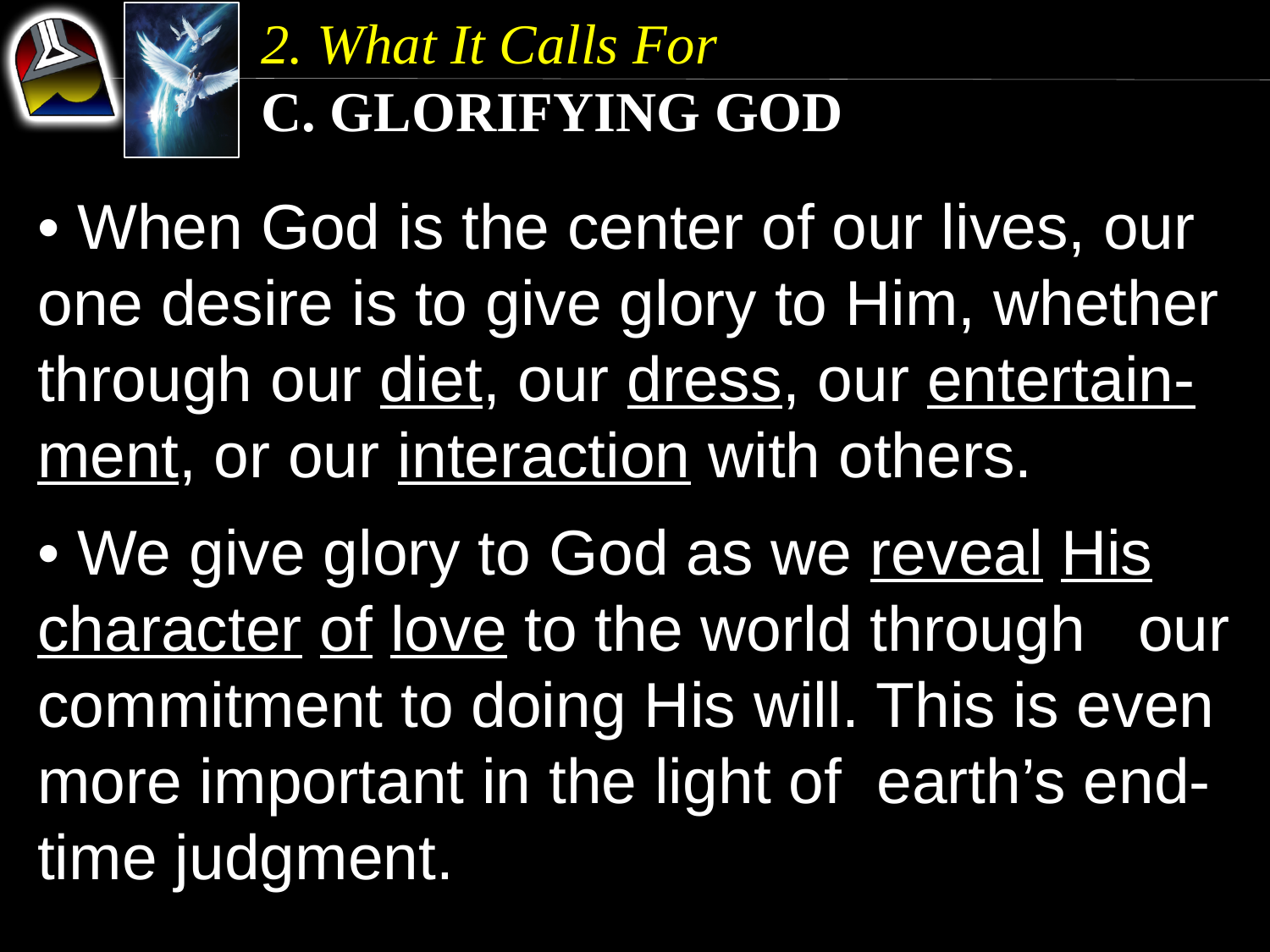

2. What It Calls For
c. Glorifying God
• When God is the center of our lives, our one desire is to give glory to Him, whether through our diet, our dress, our entertain-ment, or our interaction with others.
• We give glory to God as we reveal His character of love to the world through   our commitment to doing His will. This is even more important in the light of  earth’s end-time judgment.